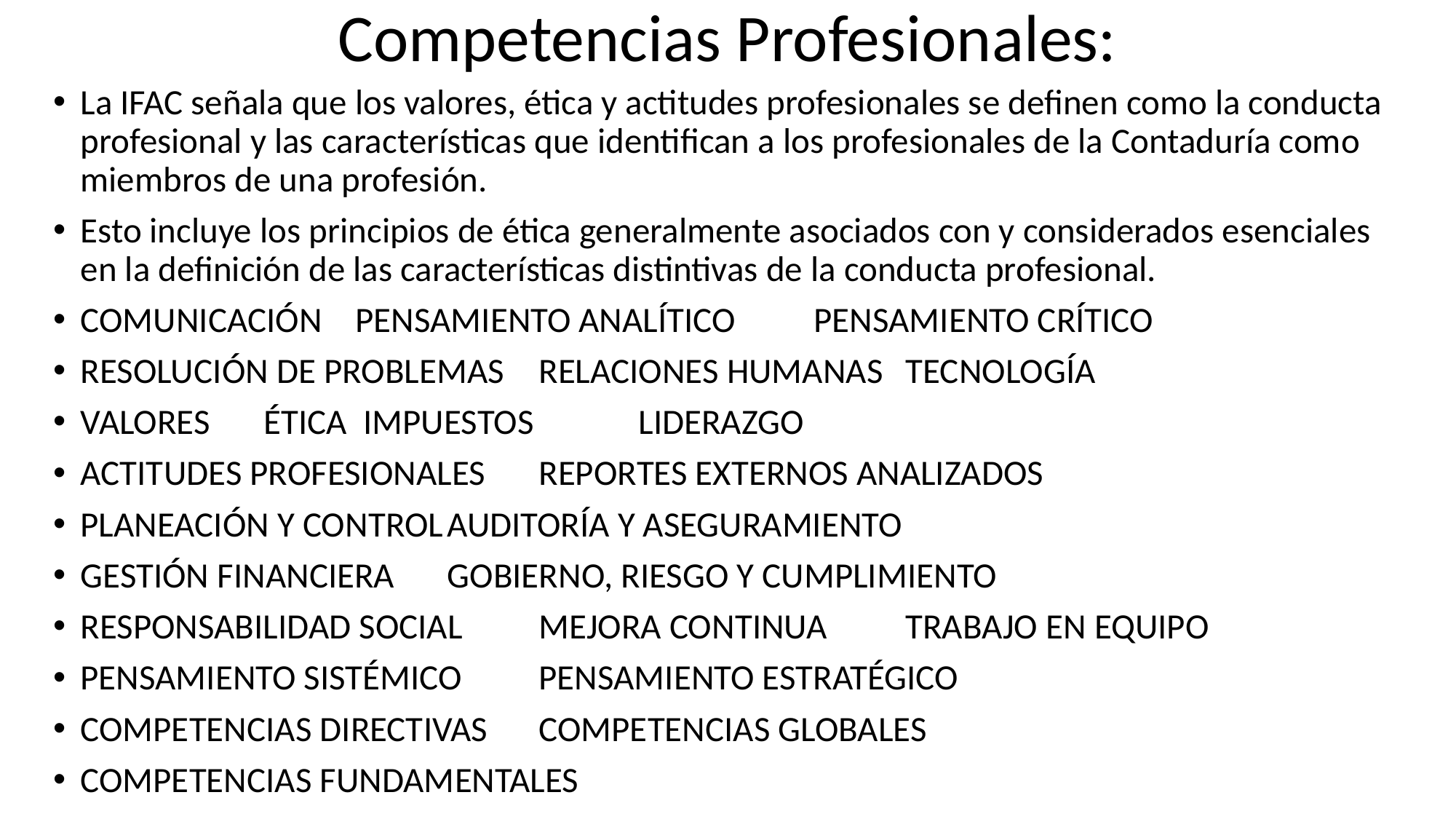

# Competencias Profesionales:
La IFAC señala que los valores, ética y actitudes profesionales se definen como la conducta profesional y las características que identifican a los profesionales de la Contaduría como miembros de una profesión.
Esto incluye los principios de ética generalmente asociados con y considerados esenciales en la definición de las características distintivas de la conducta profesional.
COMUNICACIÓN		PENSAMIENTO ANALÍTICO 		PENSAMIENTO CRÍTICO
RESOLUCIÓN DE PROBLEMAS 	RELACIONES HUMANAS 		TECNOLOGÍA
VALORES 			ÉTICA 		 IMPUESTOS 		 LIDERAZGO
ACTITUDES PROFESIONALES 		REPORTES EXTERNOS ANALIZADOS
PLANEACIÓN Y CONTROL			AUDITORÍA Y ASEGURAMIENTO
GESTIÓN FINANCIERA 		GOBIERNO, RIESGO Y CUMPLIMIENTO
RESPONSABILIDAD SOCIAL 		MEJORA CONTINUA 		TRABAJO EN EQUIPO
PENSAMIENTO SISTÉMICO 					PENSAMIENTO ESTRATÉGICO
COMPETENCIAS DIRECTIVAS 				COMPETENCIAS GLOBALES
COMPETENCIAS FUNDAMENTALES